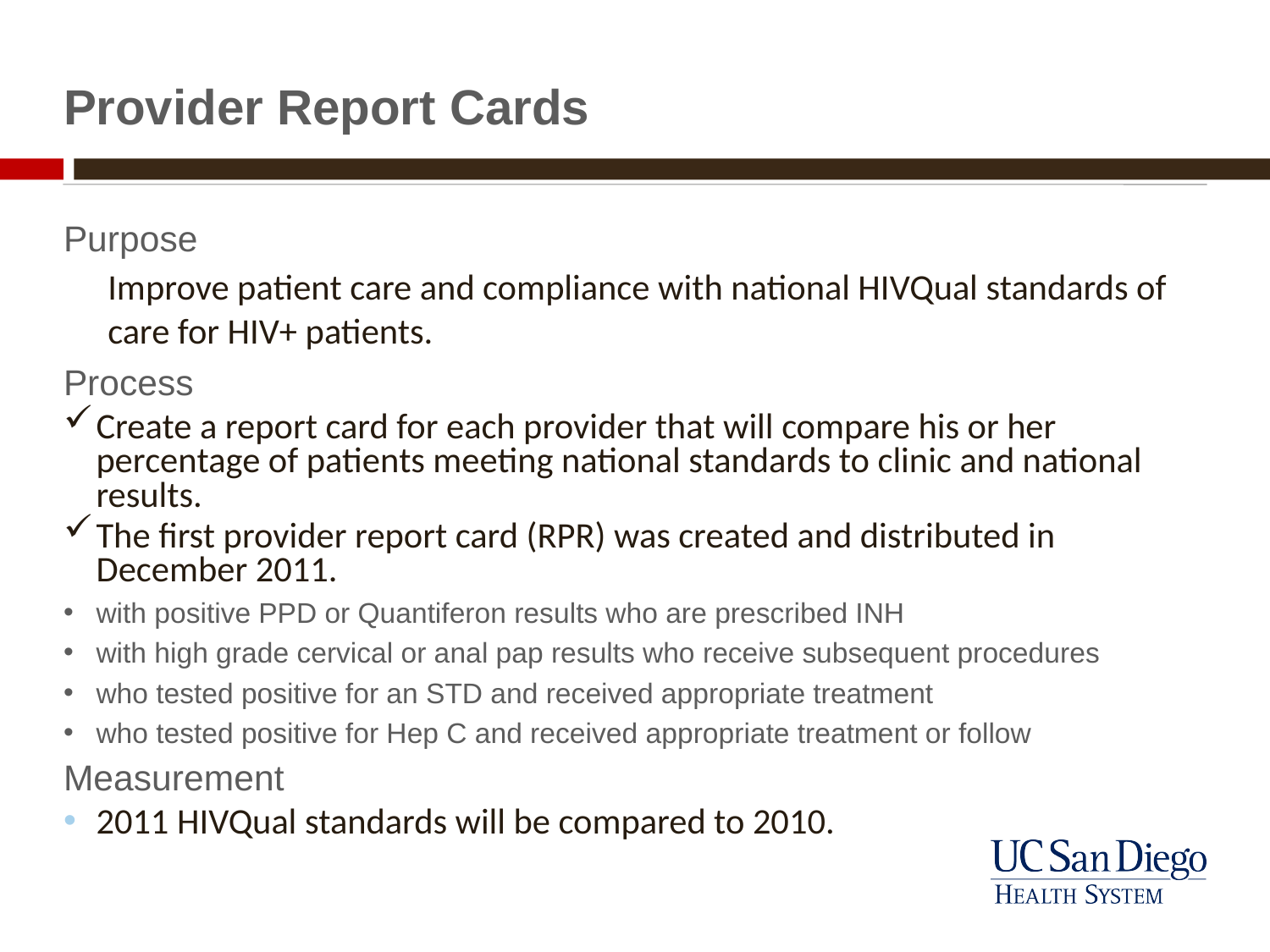

# Provider Report Cards

Purpose
Improve patient care and compliance with national HIVQual standards of care for HIV+ patients.
Process
Create a report card for each provider that will compare his or her percentage of patients meeting national standards to clinic and national results.
The first provider report card (RPR) was created and distributed in December 2011.
with positive PPD or Quantiferon results who are prescribed INH
with high grade cervical or anal pap results who receive subsequent procedures
who tested positive for an STD and received appropriate treatment
who tested positive for Hep C and received appropriate treatment or follow
Measurement
2011 HIVQual standards will be compared to 2010.